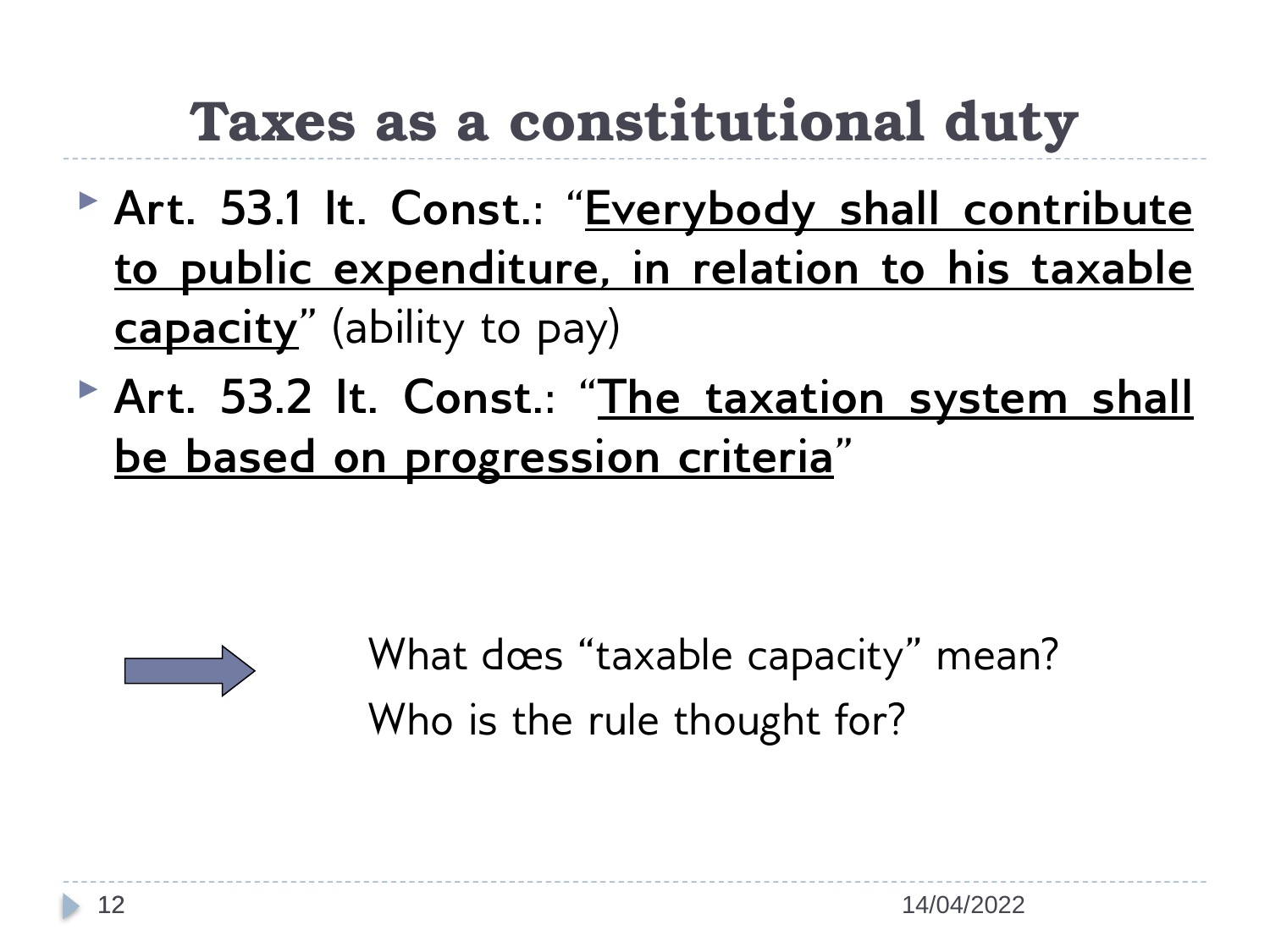

# Taxes as a constitutional duty
Art. 53.1 It. Const.: “Everybody shall contribute to public expenditure, in relation to his taxable capacity” (ability to pay)
Art. 53.2 It. Const.: “The taxation system shall be based on progression criteria”

			What does “taxable capacity” mean?
			Who is the rule thought for?

12
12
14/04/2022